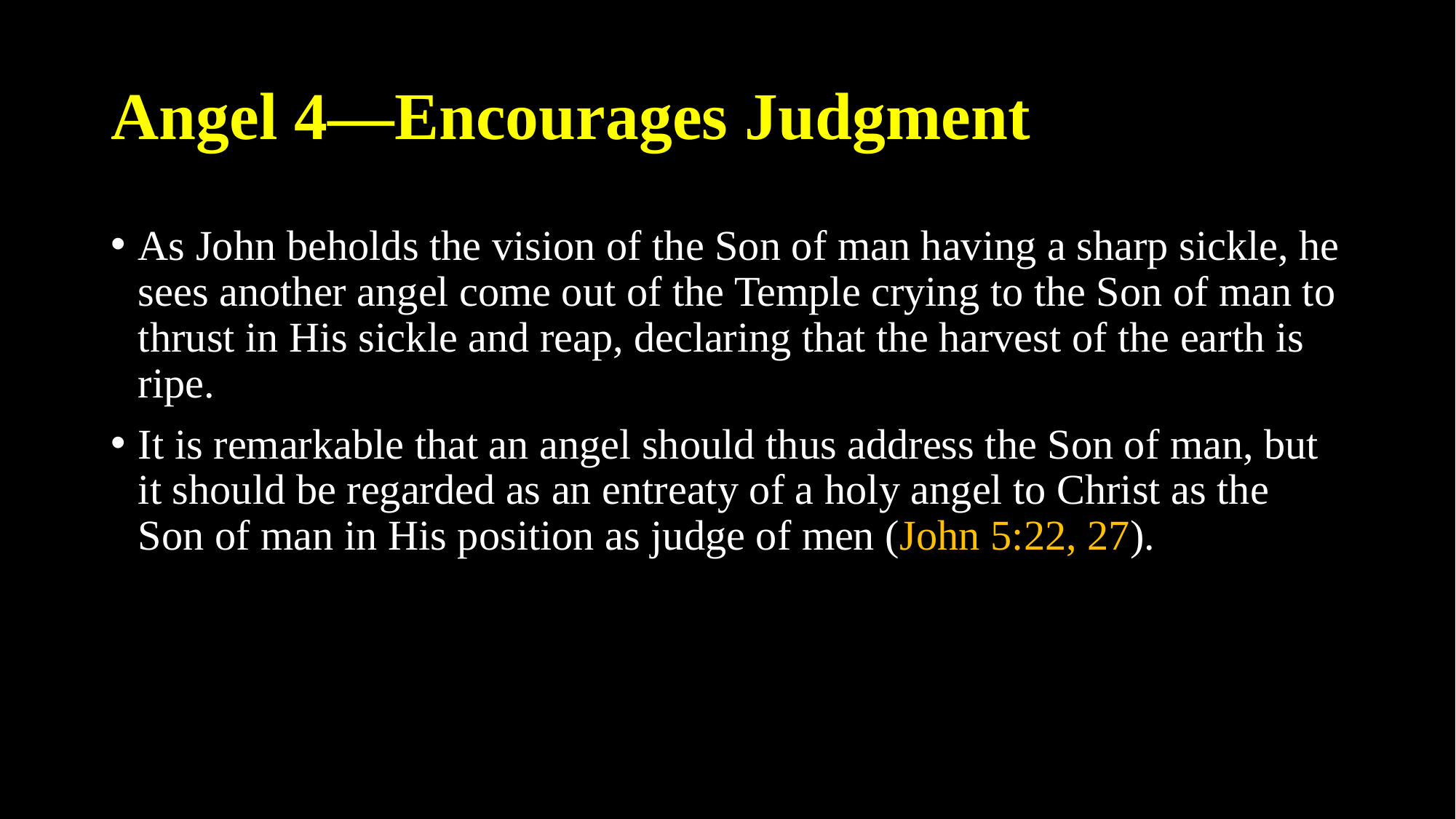

# Angel 4—Encourages Judgment
As John beholds the vision of the Son of man having a sharp sickle, he sees another angel come out of the Temple crying to the Son of man to thrust in His sickle and reap, declaring that the harvest of the earth is ripe.
It is remarkable that an angel should thus address the Son of man, but it should be regarded as an entreaty of a holy angel to Christ as the Son of man in His position as judge of men (John 5:22, 27).